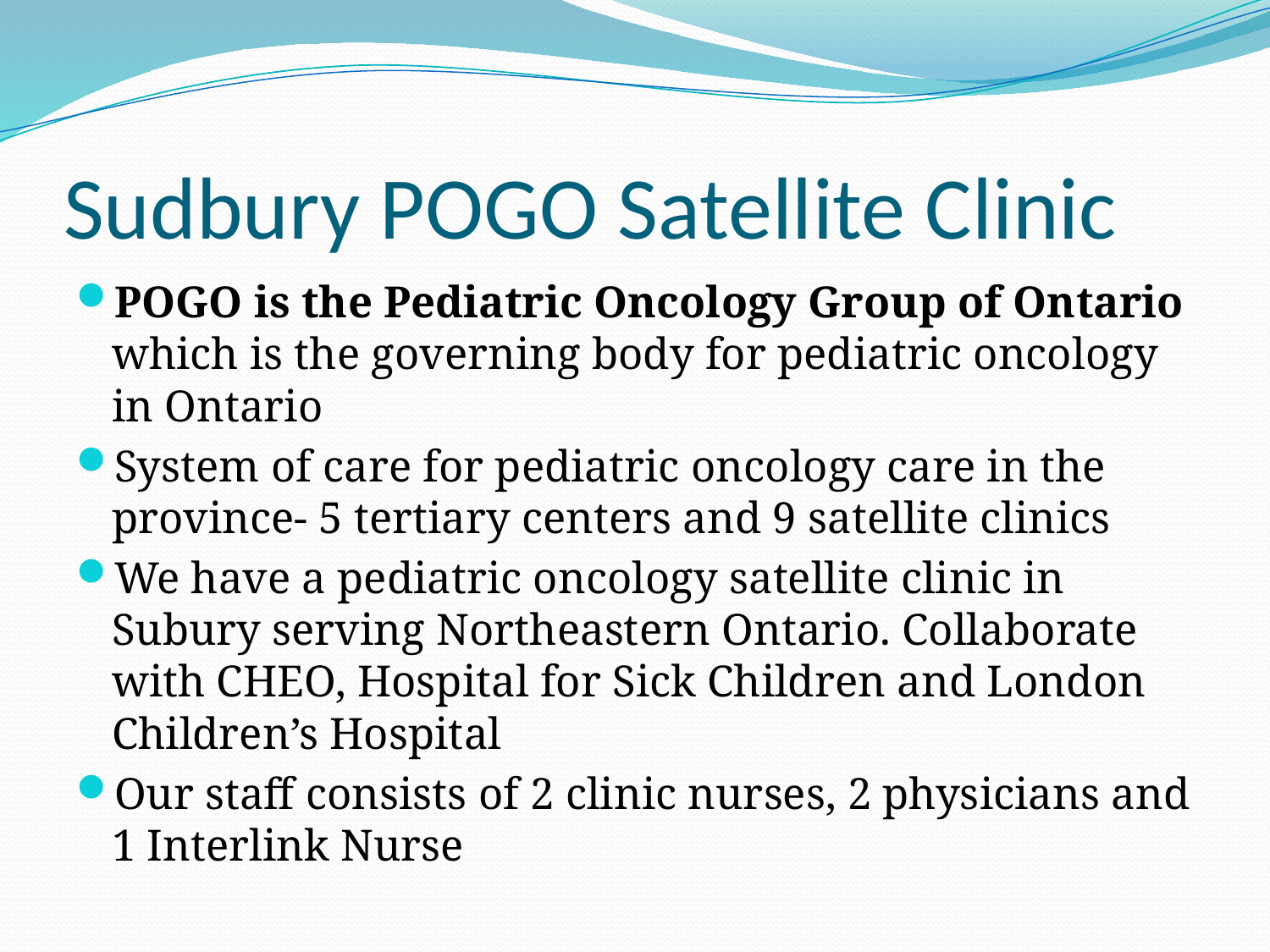

# Sudbury POGO Satellite Clinic
POGO is the Pediatric Oncology Group of Ontario which is the governing body for pediatric oncology in Ontario
System of care for pediatric oncology care in the province- 5 tertiary centers and 9 satellite clinics
We have a pediatric oncology satellite clinic in Subury serving Northeastern Ontario. Collaborate with CHEO, Hospital for Sick Children and London Children’s Hospital
Our staff consists of 2 clinic nurses, 2 physicians and 1 Interlink Nurse